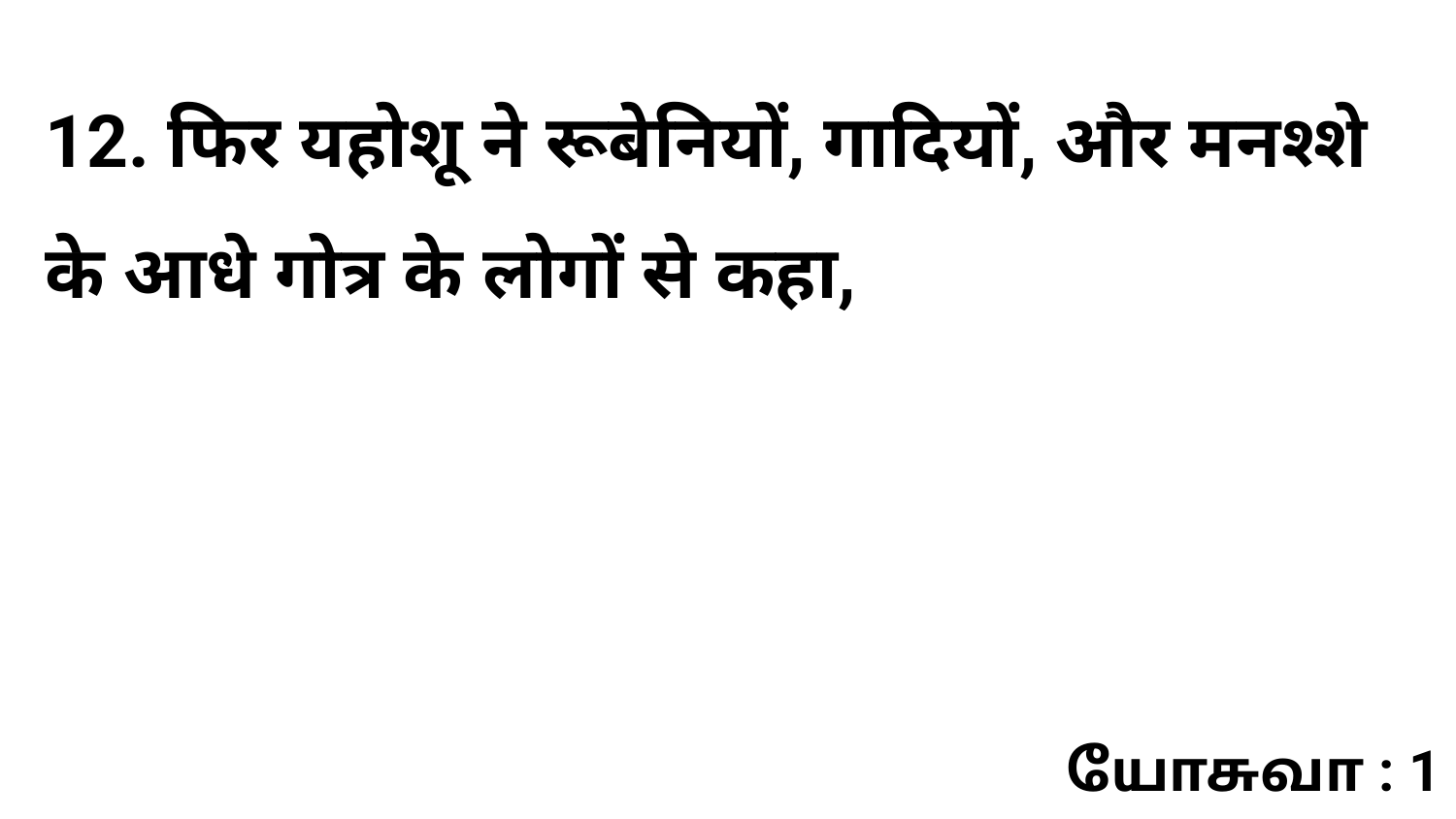

12. फिर यहोशू ने रूबेनियों, गादियों, और मनश्शे के आधे गोत्र के लोगों से कहा,
யோசுவா : 1